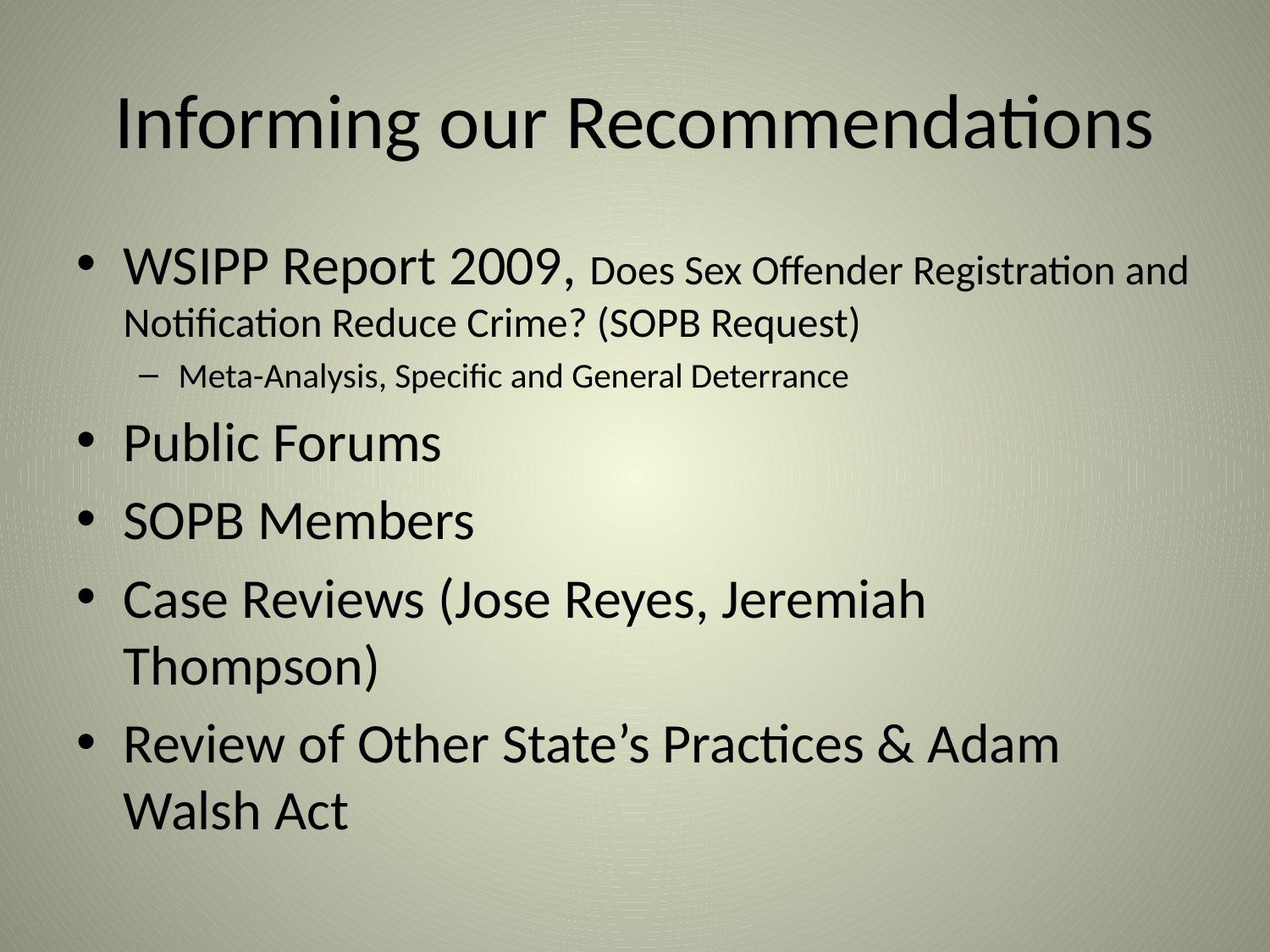

# Informing our Recommendations
WSIPP Report 2009, Does Sex Offender Registration and Notification Reduce Crime? (SOPB Request)
Meta-Analysis, Specific and General Deterrance
Public Forums
SOPB Members
Case Reviews (Jose Reyes, Jeremiah Thompson)
Review of Other State’s Practices & Adam Walsh Act